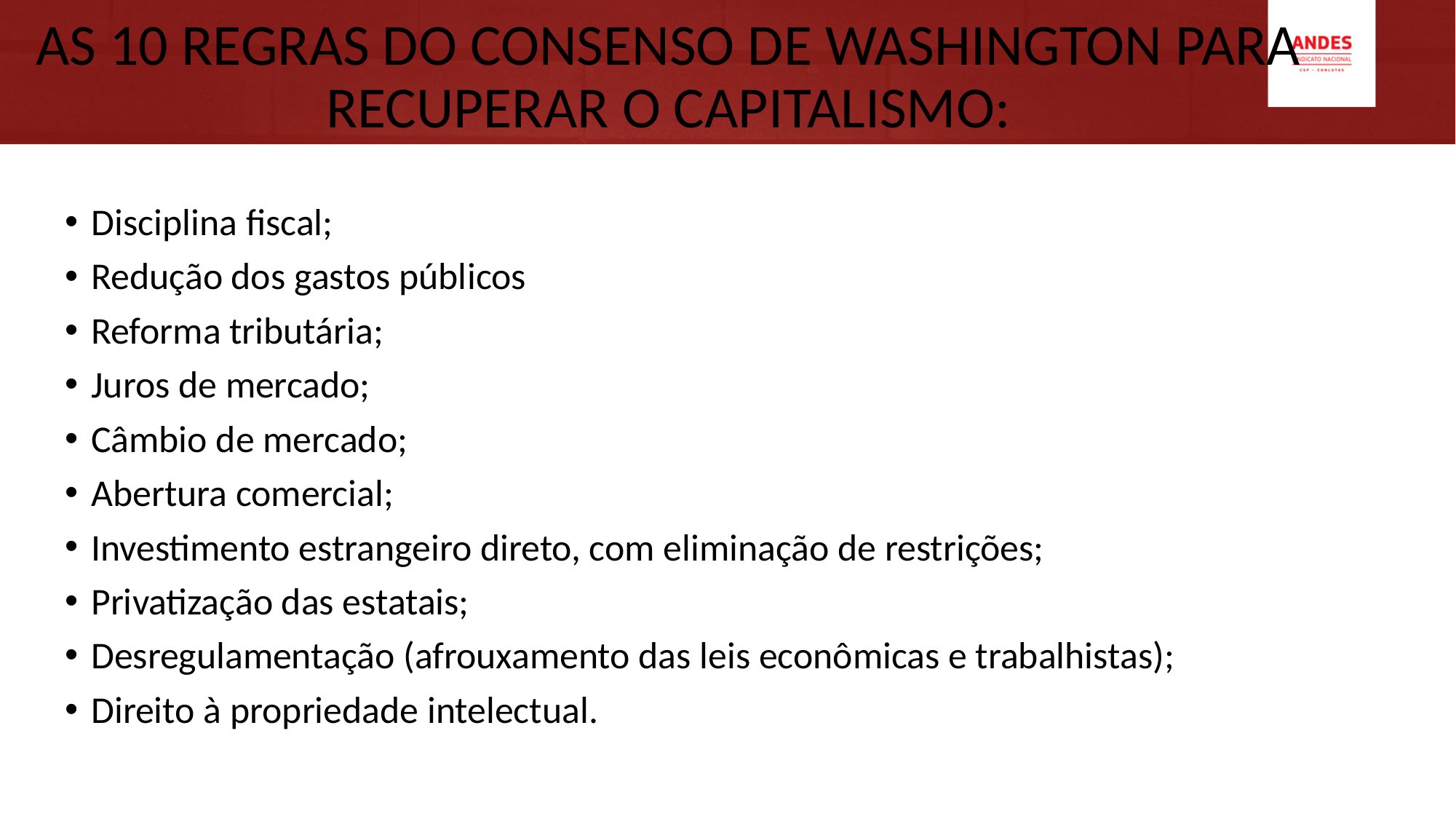

# AS 10 REGRAS DO CONSENSO DE WASHINGTON PARA RECUPERAR O CAPITALISMO:
Disciplina fiscal;
Redução dos gastos públicos
Reforma tributária;
Juros de mercado;
Câmbio de mercado;
Abertura comercial;
Investimento estrangeiro direto, com eliminação de restrições;
Privatização das estatais;
Desregulamentação (afrouxamento das leis econômicas e trabalhistas);
Direito à propriedade intelectual.